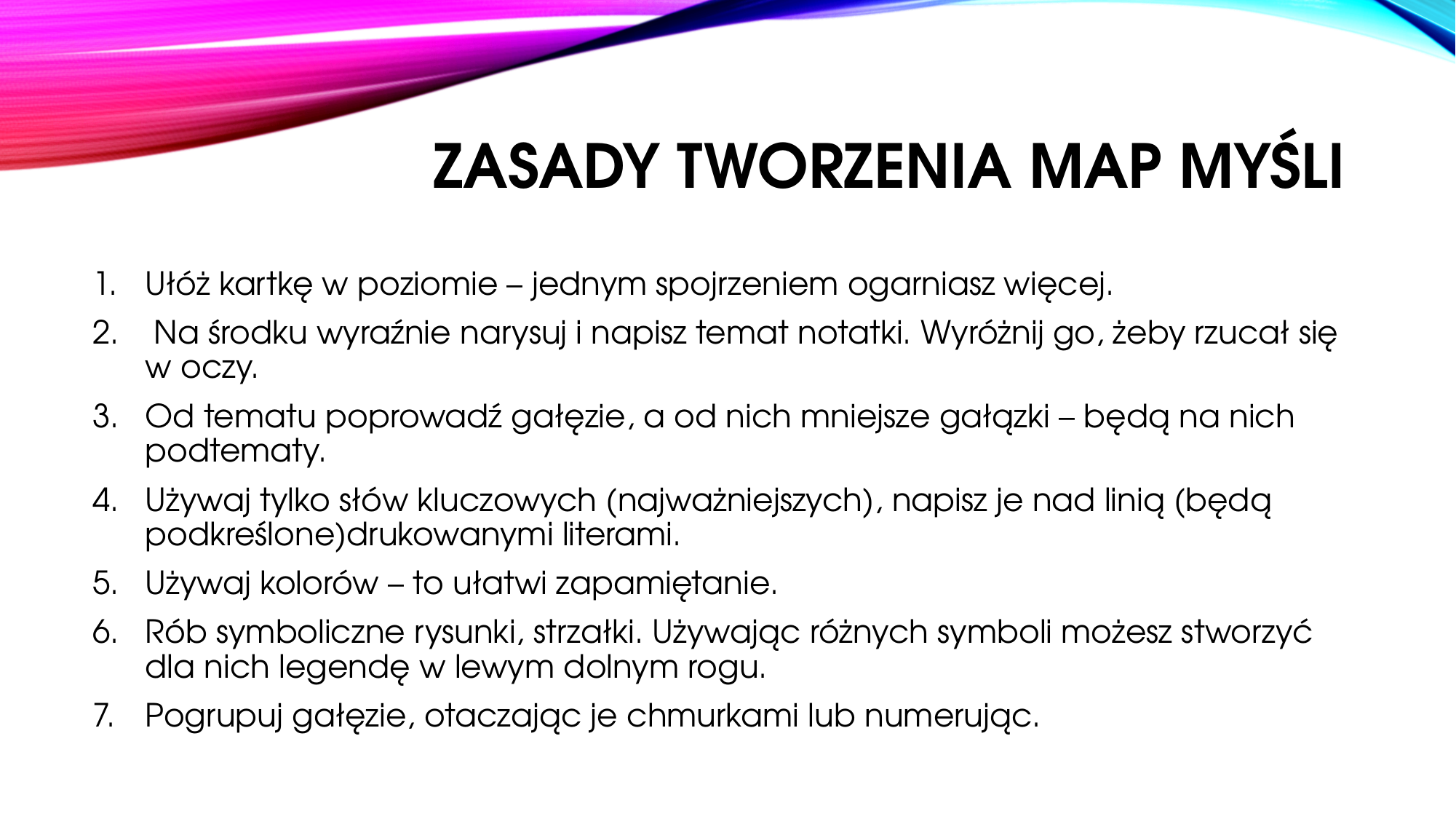

# Zasady tworzenia map myśli
Ułóż kartkę w poziomie – jednym spojrzeniem ogarniasz więcej.
 Na środku wyraźnie narysuj i napisz temat notatki. Wyróżnij go, żeby rzucał się w oczy.
Od tematu poprowadź gałęzie, a od nich mniejsze gałązki – będą na nich podtematy.
Używaj tylko słów kluczowych (najważniejszych), napisz je nad linią (będą podkreślone)drukowanymi literami.
Używaj kolorów – to ułatwi zapamiętanie.
Rób symboliczne rysunki, strzałki. Używając różnych symboli możesz stworzyć dla nich legendę w lewym dolnym rogu.
Pogrupuj gałęzie, otaczając je chmurkami lub numerując.